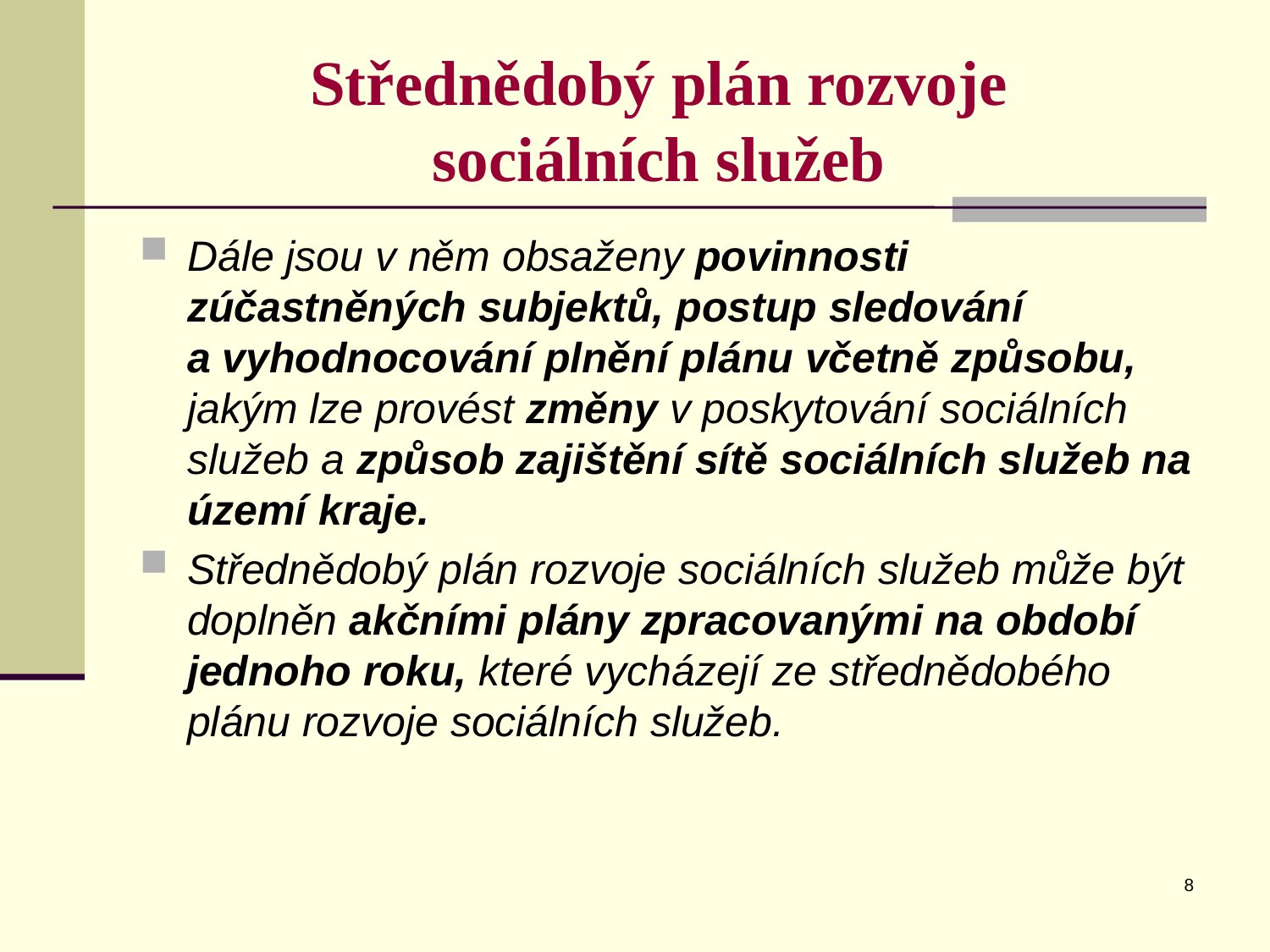

# Střednědobý plán rozvoje sociálních služeb
Dále jsou v něm obsaženy povinnosti zúčastněných subjektů, postup sledování
a vyhodnocování plnění plánu včetně způsobu, jakým lze provést změny v poskytování sociálních služeb a způsob zajištění sítě sociálních služeb na území kraje.
Střednědobý plán rozvoje sociálních služeb může být doplněn akčními plány zpracovanými na období jednoho roku, které vycházejí ze střednědobého plánu rozvoje sociálních služeb.

8